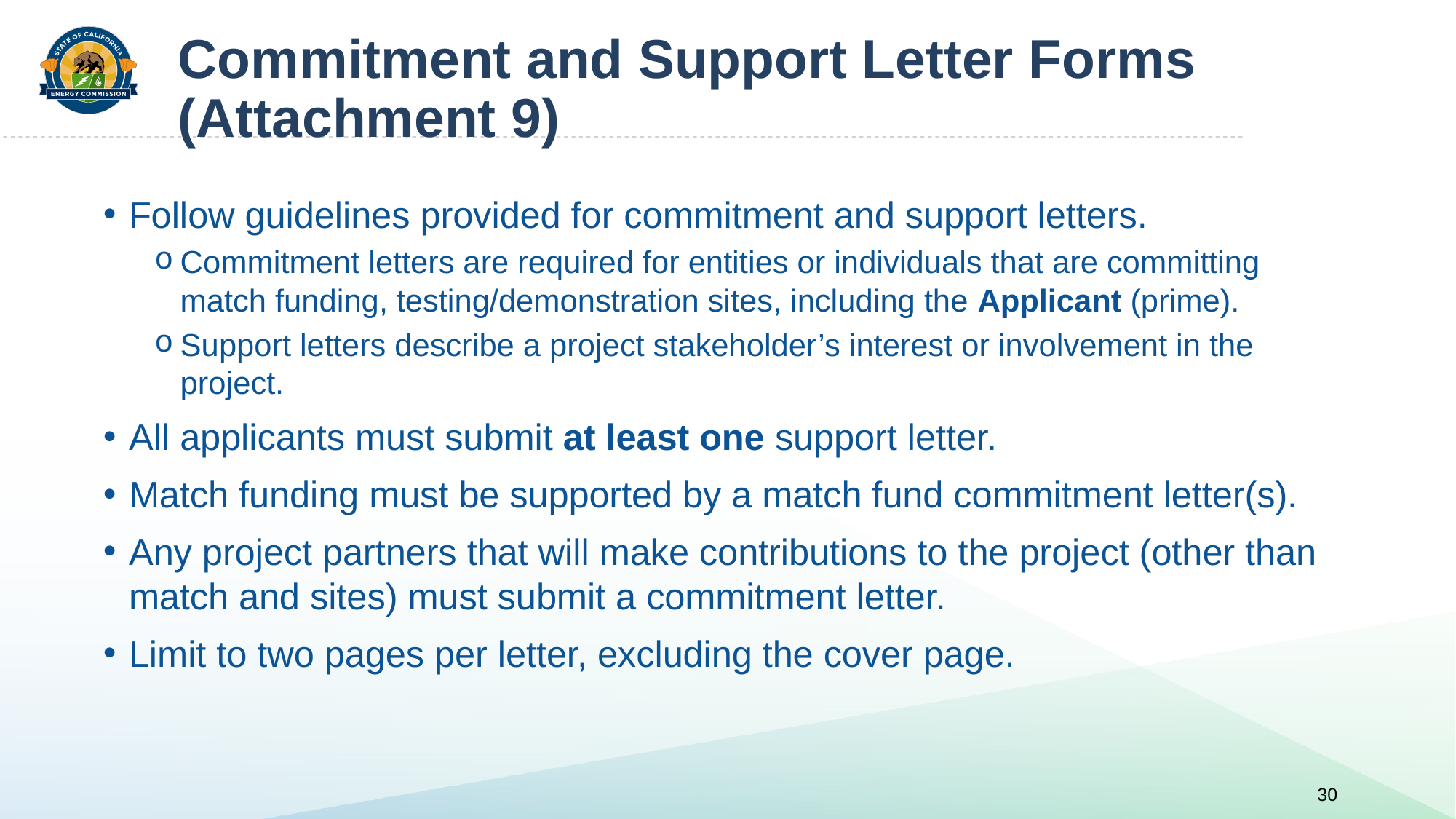

# Commitment and Support Letter Forms (Attachment 9)
Follow guidelines provided for commitment and support letters.
Commitment letters are required for entities or individuals that are committing match funding, testing/demonstration sites, including the Applicant (prime).
Support letters describe a project stakeholder’s interest or involvement in the project.
All applicants must submit at least one support letter.
Match funding must be supported by a match fund commitment letter(s).
Any project partners that will make contributions to the project (other than match and sites) must submit a commitment letter.
Limit to two pages per letter, excluding the cover page.

30